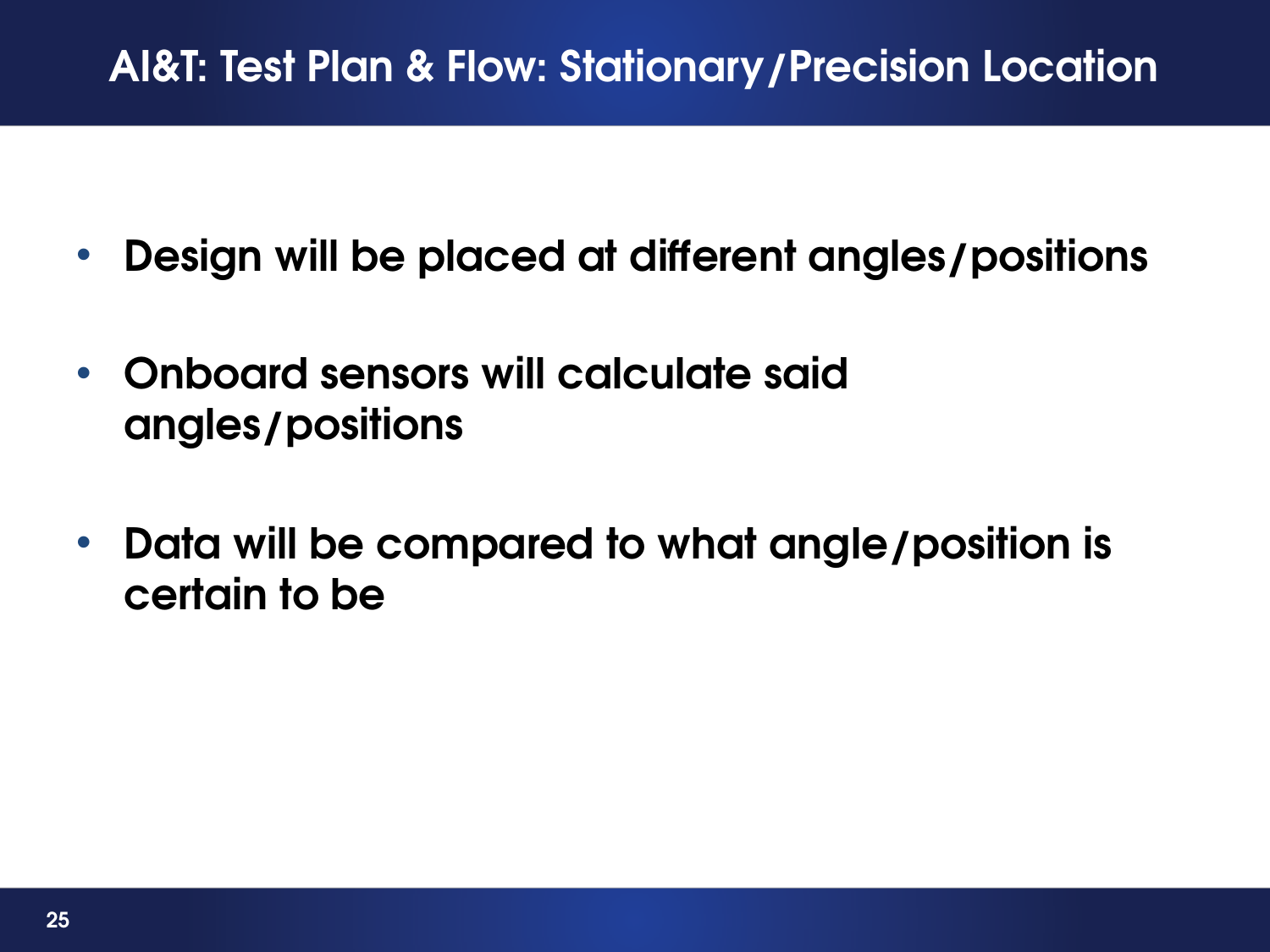

AI&T: Test Plan & Flow: Stationary/Precision Location
Design will be placed at different angles/positions

Onboard sensors will calculate said angles/positions

Data will be compared to what angle/position is certain to be